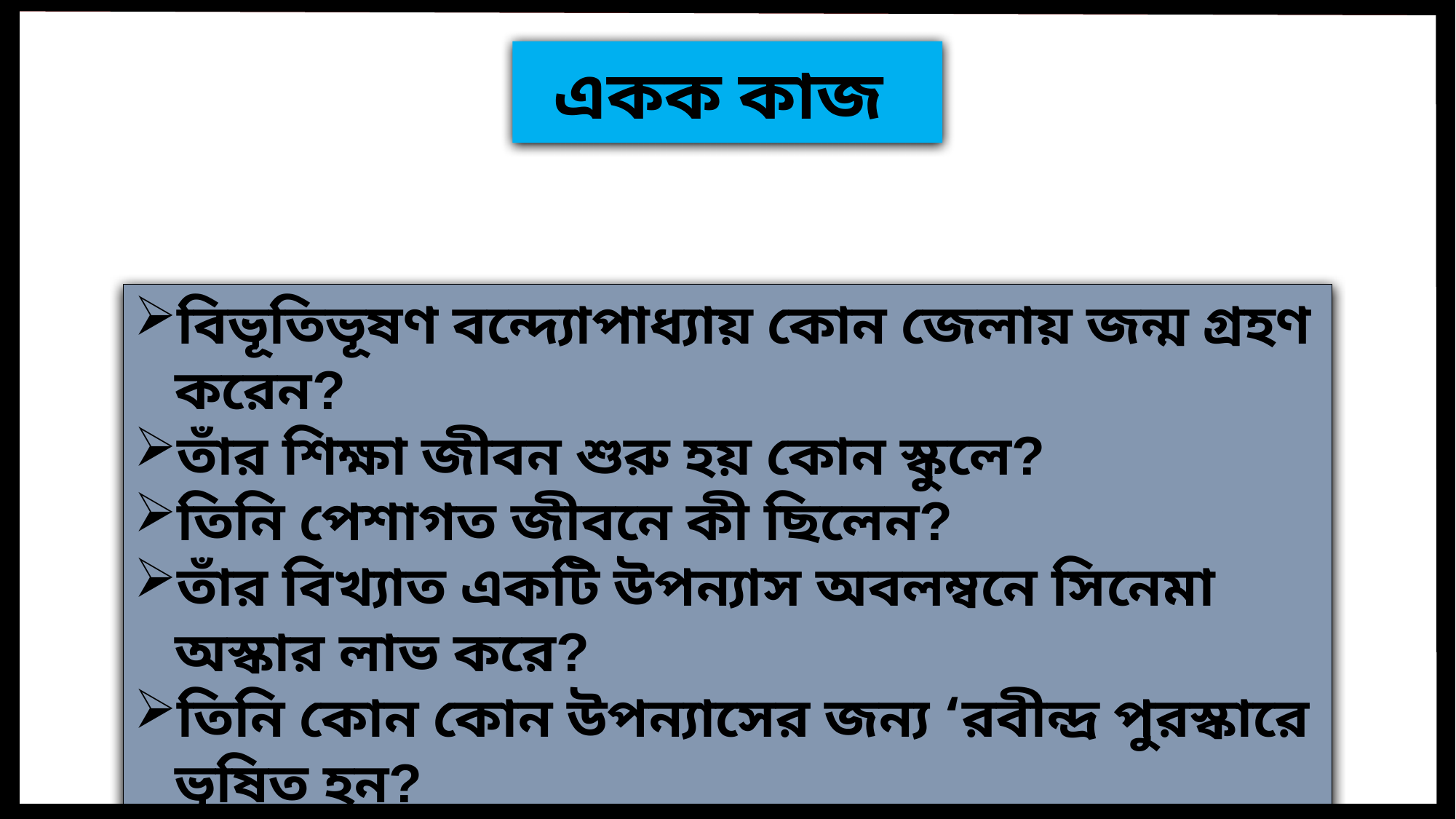

একক কাজ
বিভূতিভূষণ বন্দ্যোপাধ্যায় কোন জেলায় জন্ম গ্রহণ করেন?
তাঁর শিক্ষা জীবন শুরু হয় কোন স্কুলে?
তিনি পেশাগত জীবনে কী ছিলেন?
তাঁর বিখ্যাত একটি উপন্যাস অবলম্বনে সিনেমা অস্কার লাভ করে?
তিনি কোন কোন উপন্যাসের জন্য ‘রবীন্দ্র পুরস্কারে ভূষিত হন?